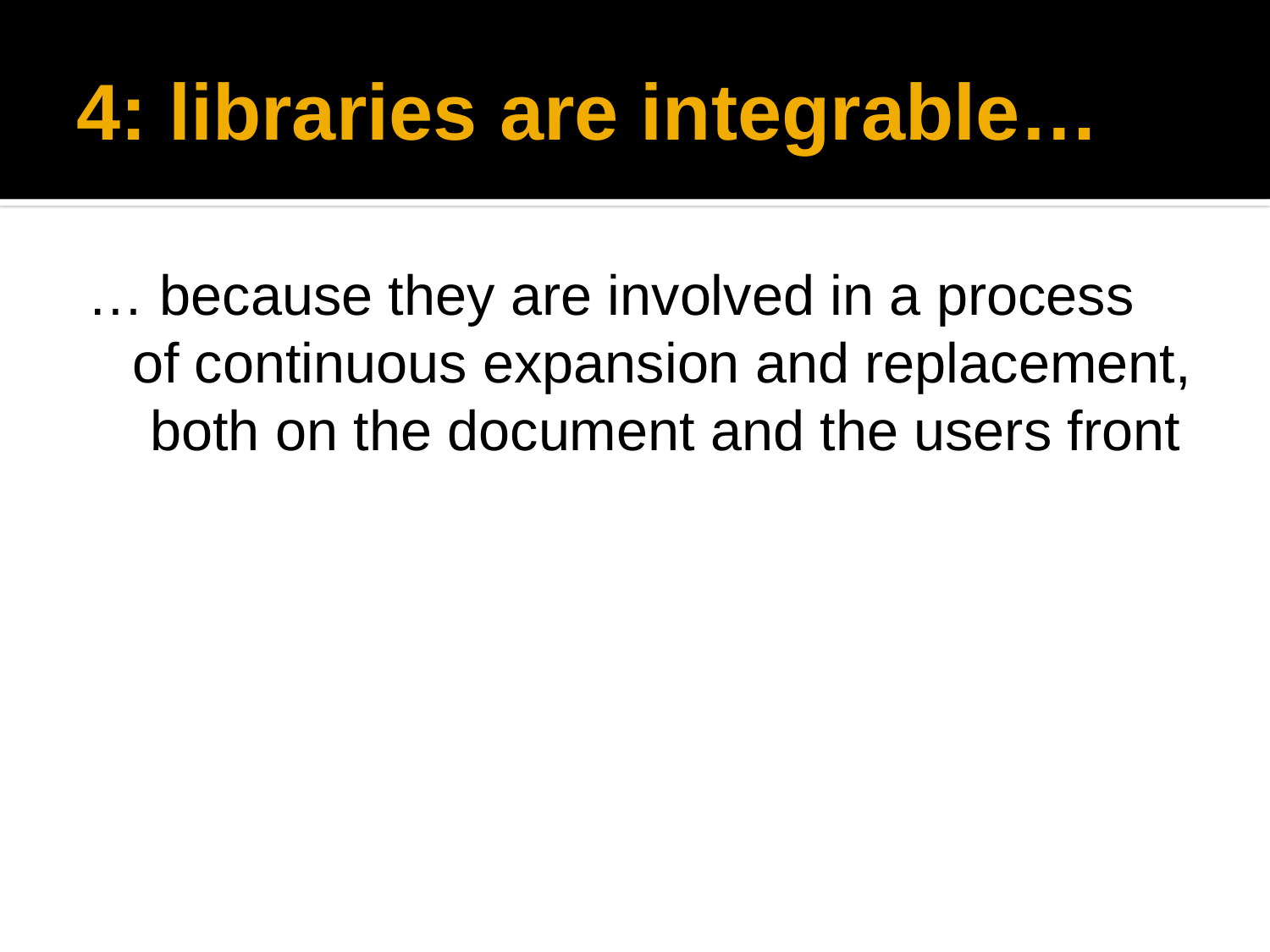

# 4: libraries are integrable…
… because they are involved in a process of continuous expansion and replacement,
    both on the document and the users front